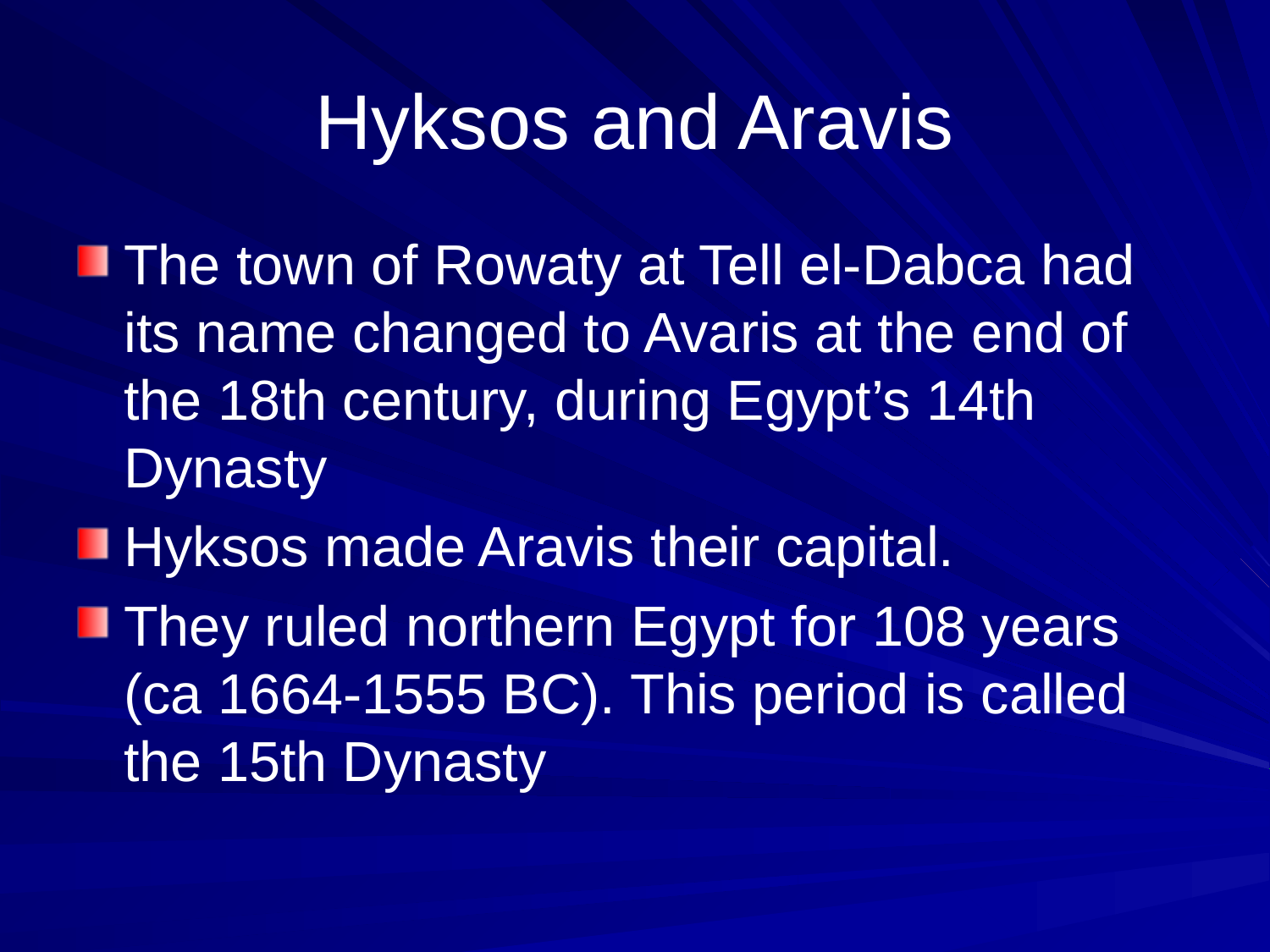

# Hyksos and Aravis
The town of Rowaty at Tell el-Dabca had its name changed to Avaris at the end of the 18th century, during Egypt’s 14th Dynasty
Hyksos made Aravis their capital.
They ruled northern Egypt for 108 years (ca 1664-1555 BC). This period is called the 15th Dynasty